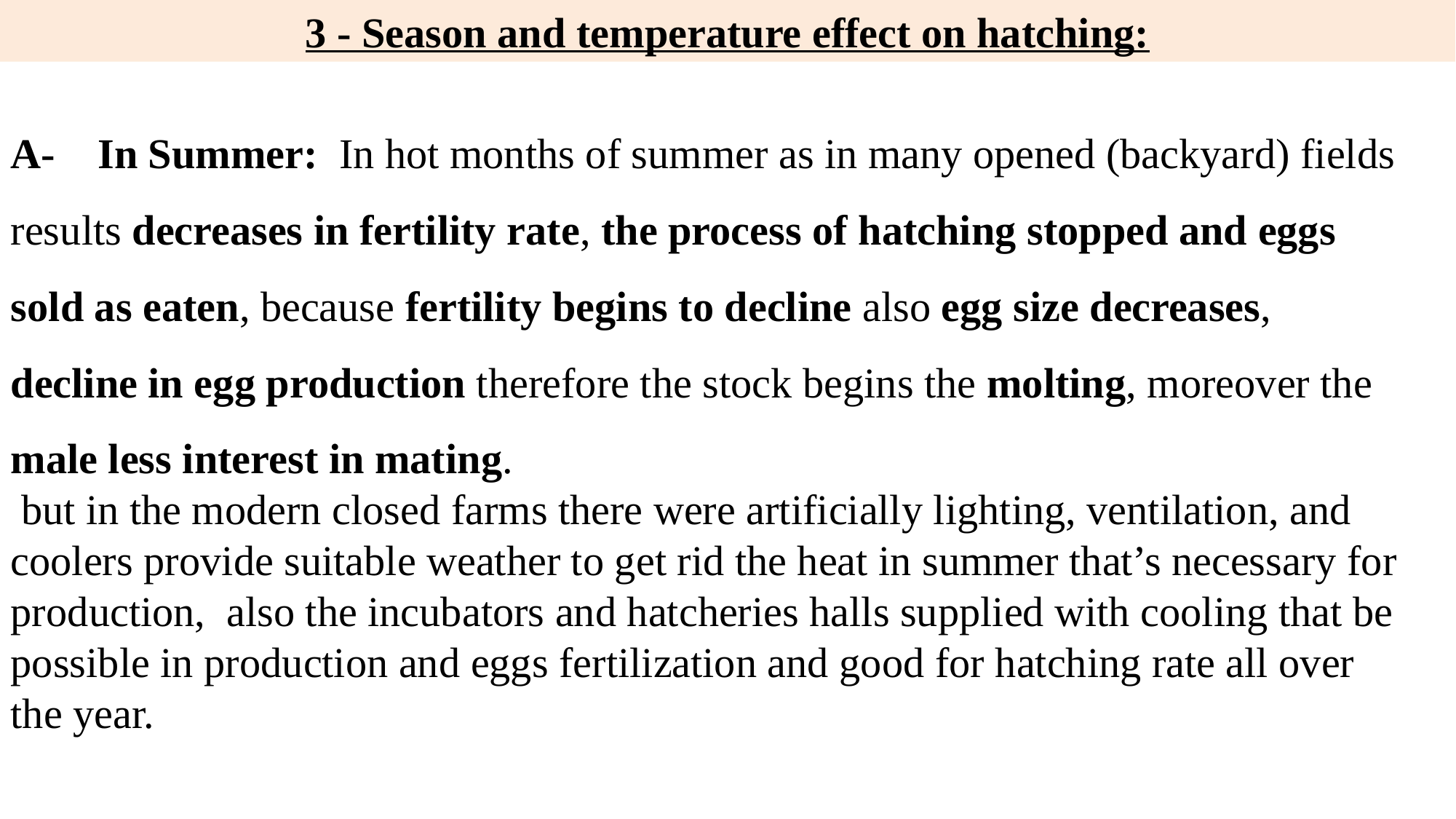

3 - Season and temperature effect on hatching:
A-    In Summer:  In hot months of summer as in many opened (backyard) fields results decreases in fertility rate, the process of hatching stopped and eggs sold as eaten, because fertility begins to decline also egg size decreases, decline in egg production therefore the stock begins the molting, moreover the male less interest in mating.
 but in the modern closed farms there were artificially lighting, ventilation, and coolers provide suitable weather to get rid the heat in summer that’s necessary for production,  also the incubators and hatcheries halls supplied with cooling that be possible in production and eggs fertilization and good for hatching rate all over the year.